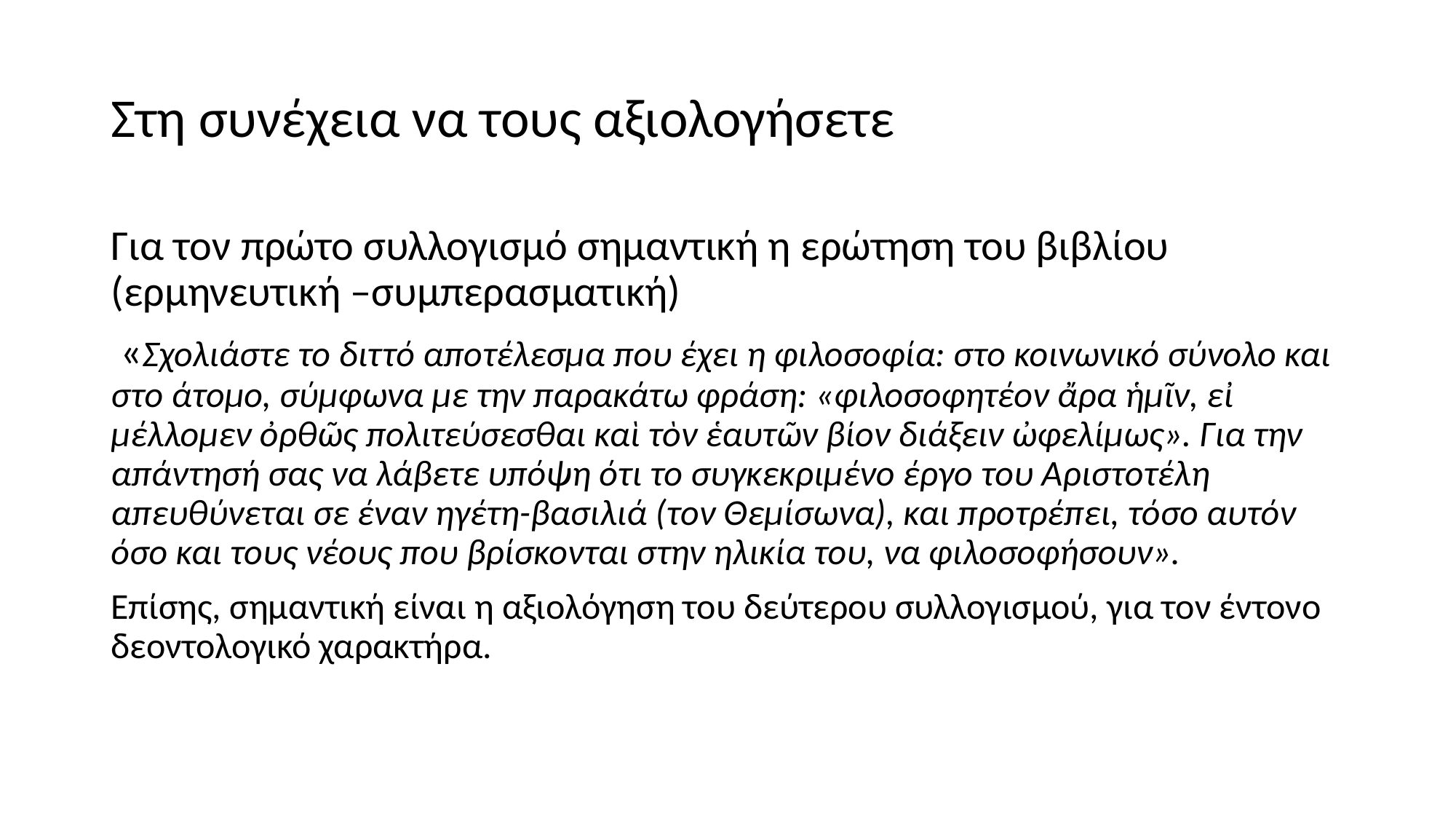

# Στη συνέχεια να τους αξιολογήσετε
Για τον πρώτο συλλογισμό σημαντική η ερώτηση του βιβλίου (ερμηνευτική –συμπερασματική)
 «Σχολιάστε το διττό αποτέλεσμα που έχει η φιλοσοφία: στο κοινωνικό σύνολο και στο άτομο, σύμφωνα με την παρακάτω φράση: «φιλοσοφητέον ἄρα ἡμῖν, εἰ μέλλομεν ὀρθῶς πολιτεύσεσθαι καὶ τὸν ἑαυτῶν βίον διάξειν ὠφελίμως». Για την απάντησή σας να λάβετε υπόψη ότι το συγκεκριμένο έργο του Αριστοτέλη απευθύνεται σε έναν ηγέτη-βασιλιά (τον Θεμίσωνα), και προτρέπει, τόσο αυτόν όσο και τους νέους που βρίσκονται στην ηλικία του, να φιλοσοφήσουν».
Επίσης, σημαντική είναι η αξιολόγηση του δεύτερου συλλογισμού, για τον έντονο δεοντολογικό χαρακτήρα.